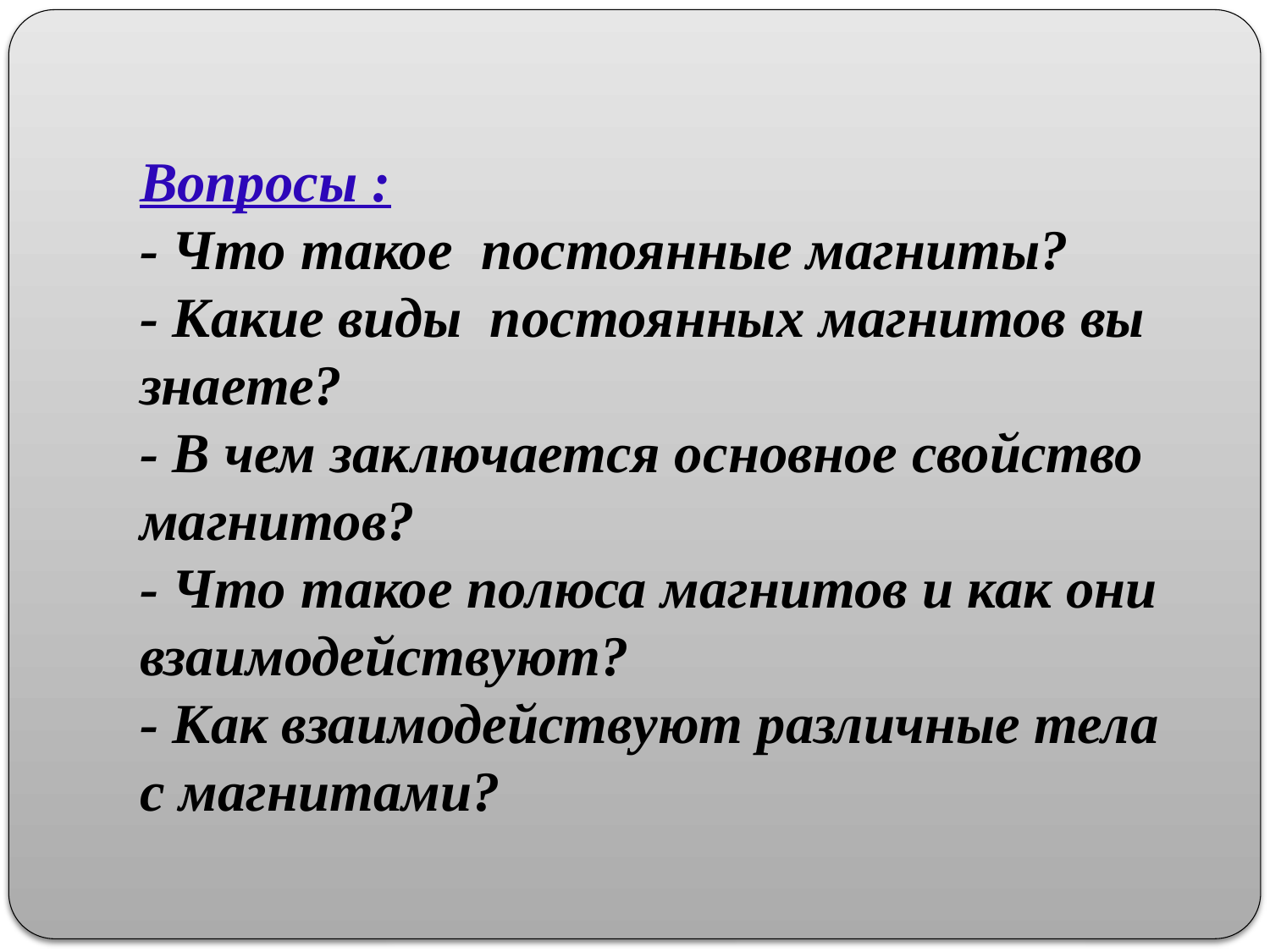

# Вопросы : - Что такое  постоянные магниты? - Какие виды  постоянных магнитов вы знаете? - В чем заключается основное свойство магнитов? - Что такое полюса магнитов и как они взаимодействуют? - Как взаимодействуют различные тела с магнитами?